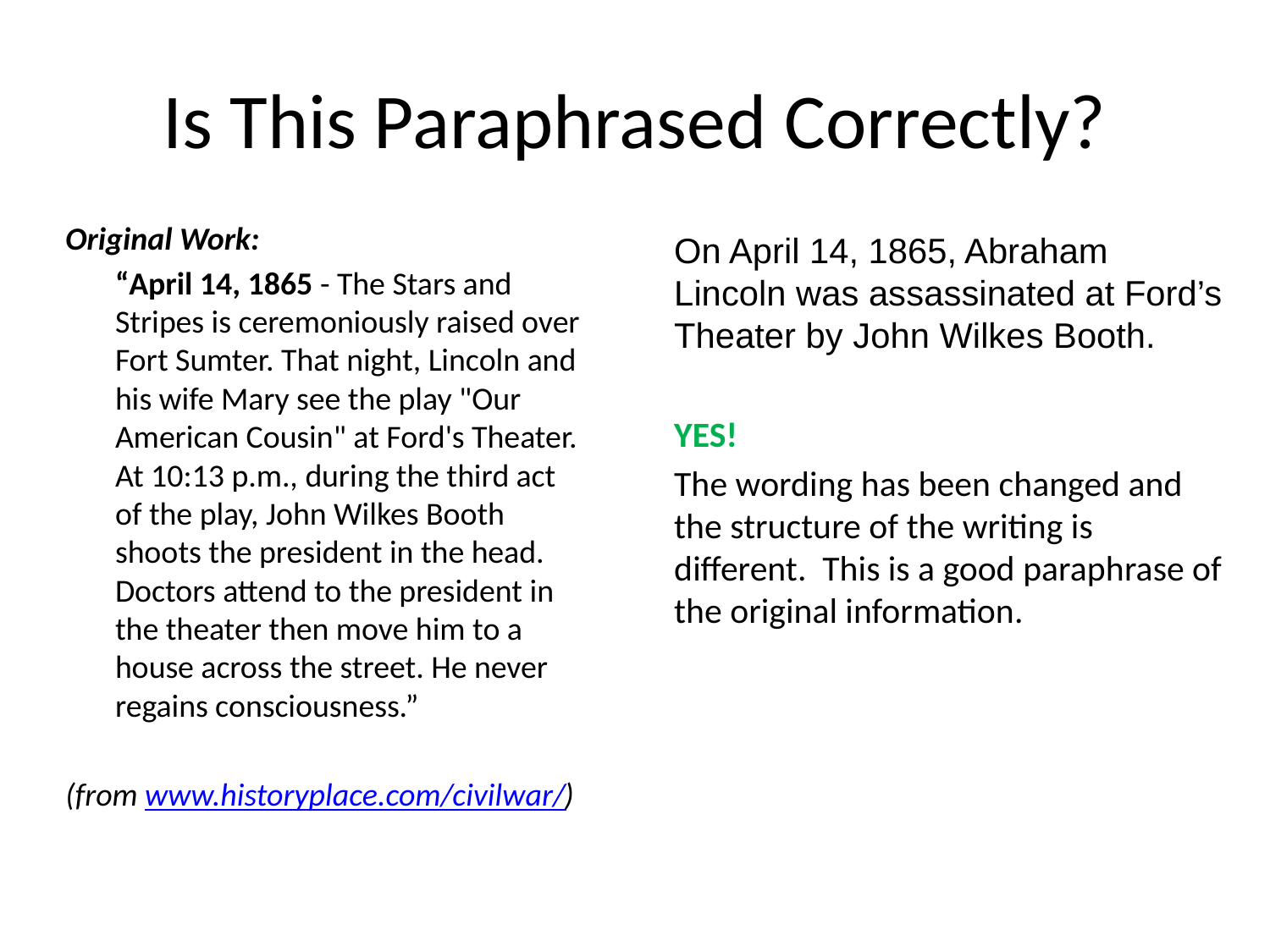

# Is This Paraphrased Correctly?
Original Work:
	“April 14, 1865 - The Stars and Stripes is ceremoniously raised over Fort Sumter. That night, Lincoln and his wife Mary see the play "Our American Cousin" at Ford's Theater. At 10:13 p.m., during the third act of the play, John Wilkes Booth shoots the president in the head. Doctors attend to the president in the theater then move him to a house across the street. He never regains consciousness.”

(from www.historyplace.com/civilwar/)
	On April 14, 1865, Abraham Lincoln was assassinated at Ford’s Theater by John Wilkes Booth.

	YES!
	The wording has been changed and the structure of the writing is different.  This is a good paraphrase of the original information.